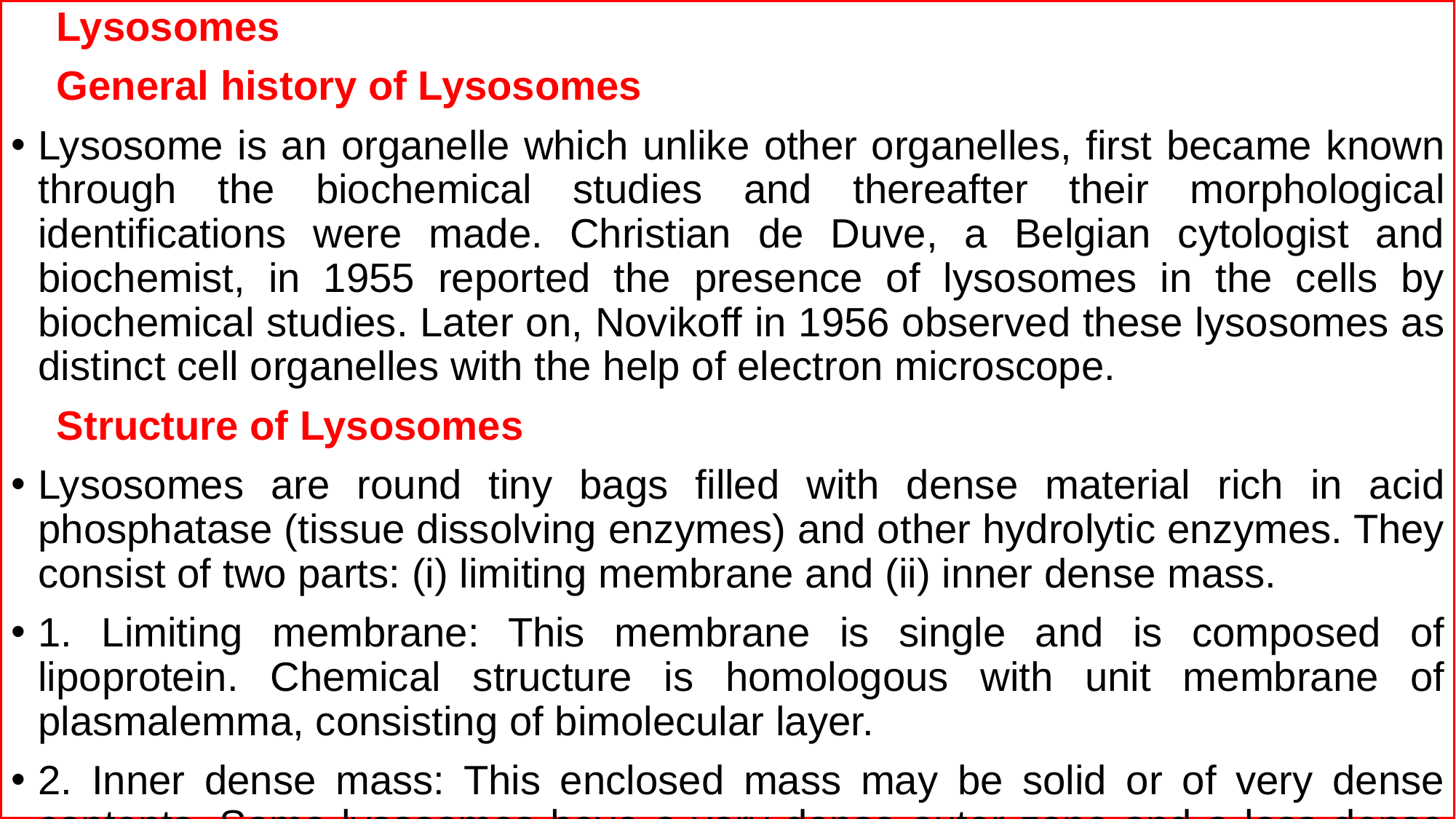

Lysosomes
    General history of Lysosomes
Lysosome is an organelle which unlike other organelles, first became known through the biochemical studies and thereafter their morphological identifications were made. Christian de Duve, a Belgian cytologist and biochemist, in 1955 reported the presence of lysosomes in the cells by biochemical studies. Later on, Novikoff in 1956 observed these lysosomes as distinct cell organelles with the help of electron microscope.
    Structure of Lysosomes
Lysosomes are round tiny bags filled with dense material rich in acid phosphatase (tissue dissolving enzymes) and other hydrolytic enzymes. They consist of two parts: (i) limiting membrane and (ii) inner dense mass.
1. Limiting membrane: This membrane is single and is composed of lipoprotein. Chemical structure is homologous with unit membrane of plasmalemma, consisting of bimolecular layer.
2. Inner dense mass: This enclosed mass may be solid or of very dense contents. Some lysosomes have a very dense outer zone and a less dense inner zone. Some others have cavities or vacuoles within the inner granular material. Lysosomes are of various types and they help in intracellular digestion. Their contents vary with the stage of digestion.